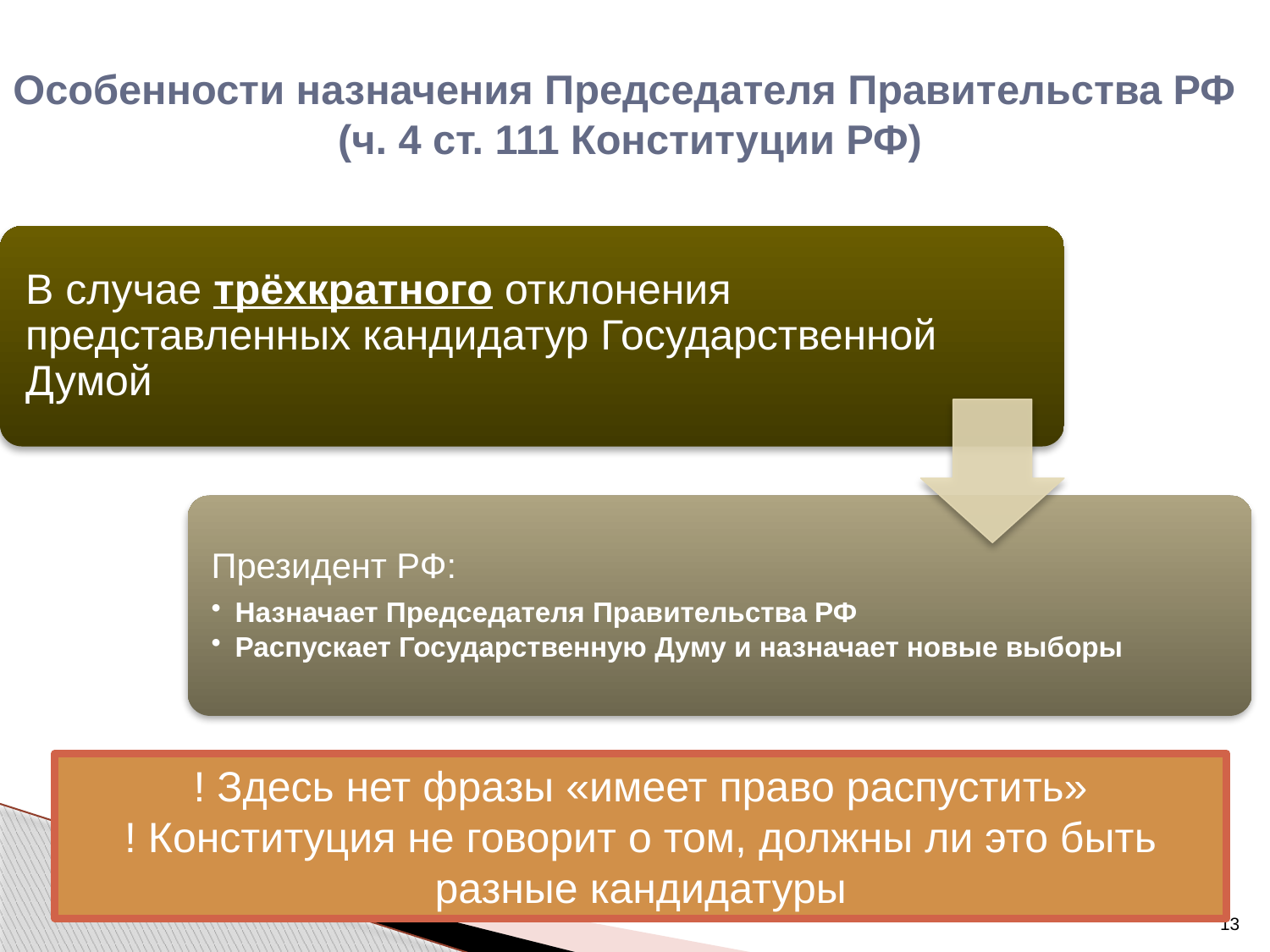

# Особенности назначения Председателя Правительства РФ (ч. 4 ст. 111 Конституции РФ)
В случае трёхкратного отклонения представленных кандидатур Государственной Думой
Президент РФ:
Назначает Председателя Правительства РФ
Распускает Государственную Думу и назначает новые выборы

! Здесь нет фразы «имеет право распустить»
! Конституция не говорит о том, должны ли это быть разные кандидатуры
13